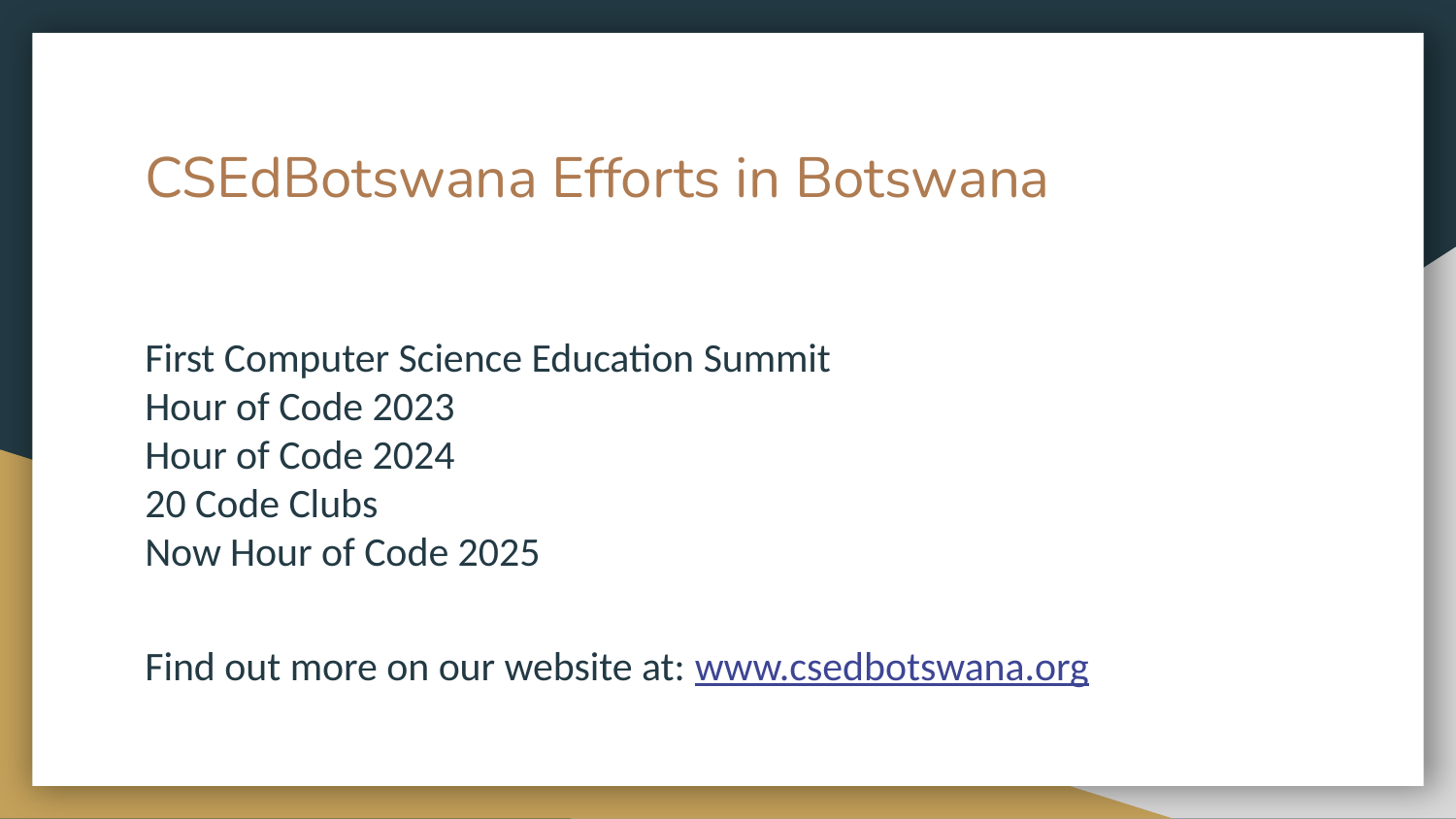

# CSEdBotswana Efforts in Botswana
First Computer Science Education Summit
Hour of Code 2023
Hour of Code 2024
20 Code Clubs
Now Hour of Code 2025

Find out more on our website at: www.csedbotswana.org